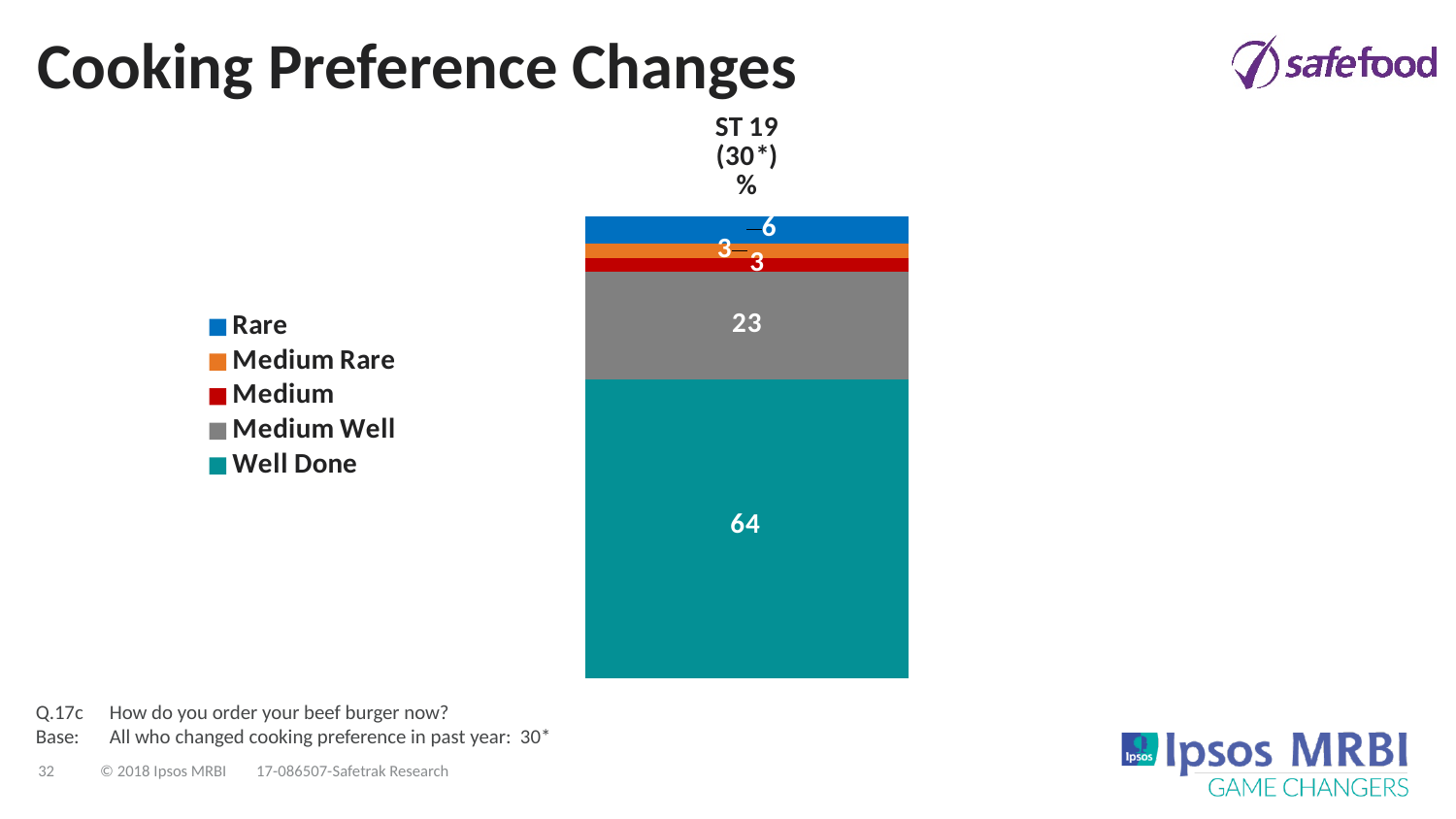

# Cooking Preference Changes

### Chart

| Category | Well Done | Medium Well | Medium | Medium Rare | Rare |
|---|---|---|---|---|---|
| ST 19
(30*)
% | 64.0 | 23.0 | 3.0 | 3.0 | 6.0 |
Q.17c	How do you order your beef burger now?
Base:	All who changed cooking preference in past year:  30*